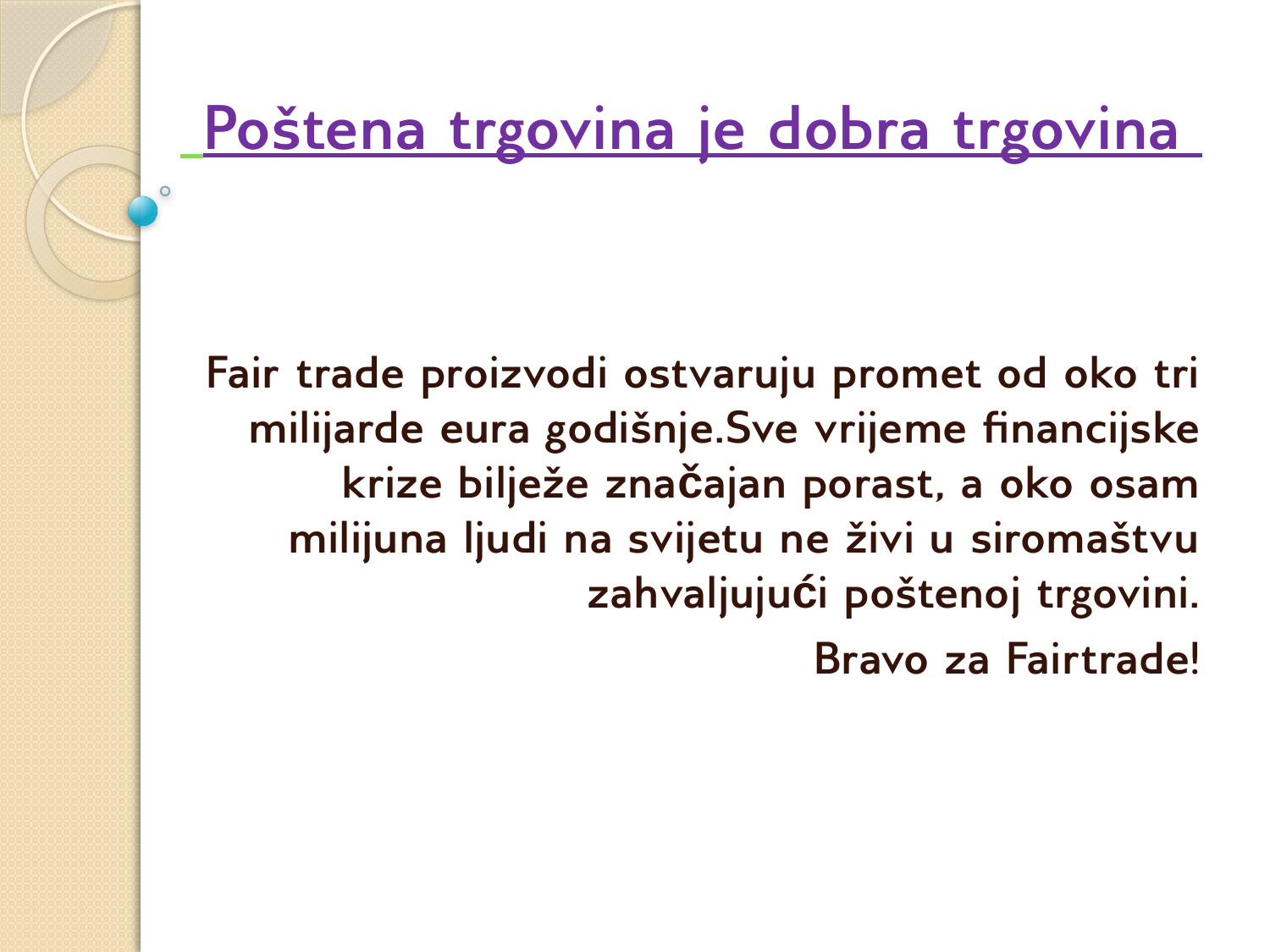

# Poštena trgovina je dobra trgovina

Fair trade proizvodi ostvaruju promet od oko tri milijarde eura godišnje.Sve vrijeme financijske krize bilježe značajan porast, a oko osam milijuna ljudi na svijetu ne živi u siromaštvu zahvaljujući poštenoj trgovini.
Bravo za Fairtrade!